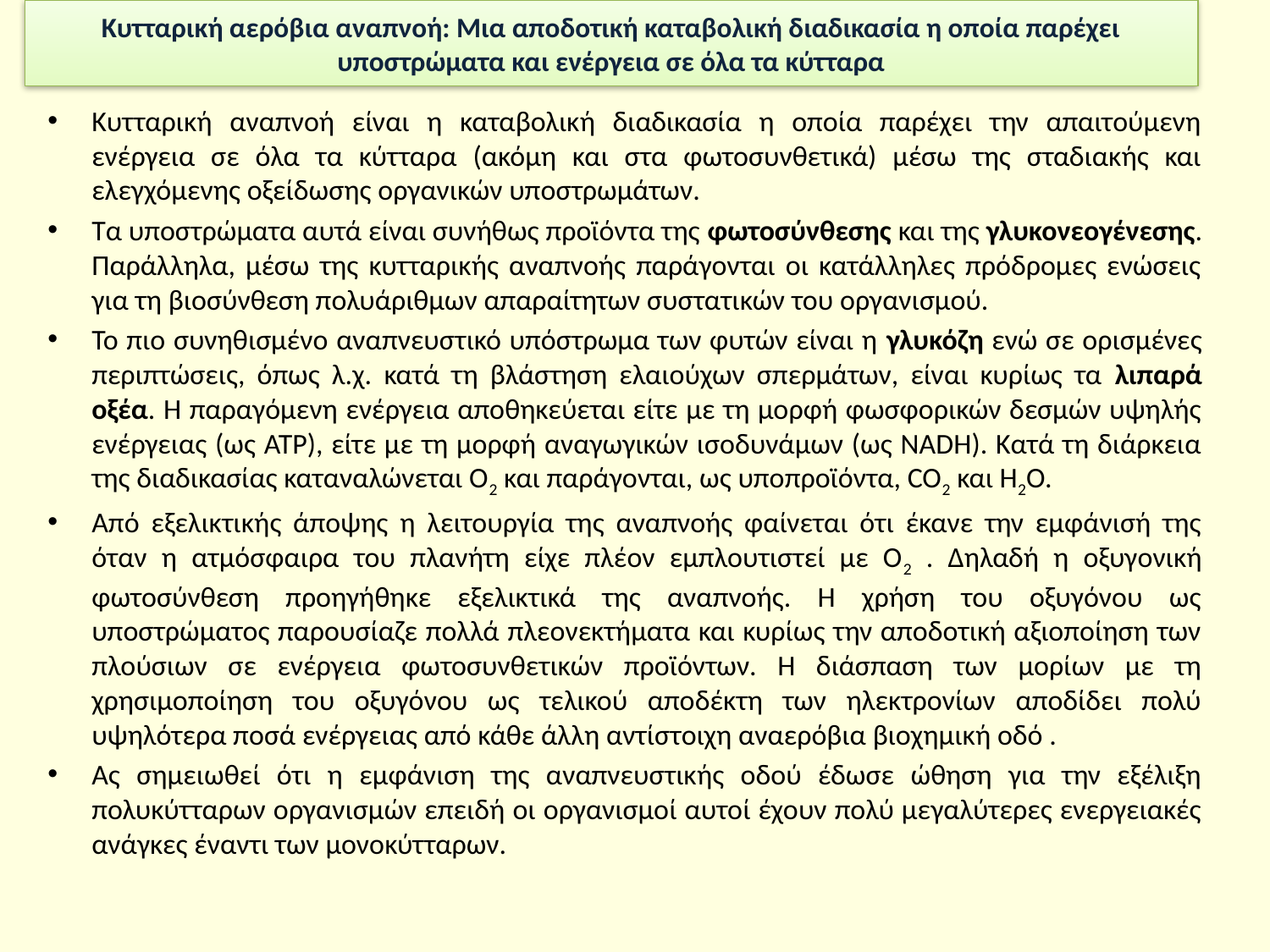

Κυτταρική αερόβια αναπνοή: Μια αποδοτική καταβολική διαδικασία η οποία παρέχει υποστρώματα και ενέργεια σε όλα τα κύτταρα
Κυτταρική αναπνοή είναι η καταβολική διαδικασία η οποία παρέχει την απαιτούμενη ενέργεια σε όλα τα κύτταρα (ακόμη και στα φωτοσυνθετικά) μέσω της σταδιακής και ελεγχόμενης οξείδωσης οργανικών υποστρωμάτων.
Τα υποστρώματα αυτά είναι συνήθως προϊόντα της φωτοσύνθεσης και της γλυκονεογένεσης. Παράλληλα, μέσω της κυτταρικής αναπνοής παράγονται οι κατάλληλες πρόδρομες ενώσεις για τη βιοσύνθεση πολυάριθμων απαραίτητων συστατικών του οργανισμού.
Το πιο συνηθισμένο αναπνευστικό υπόστρωμα των φυτών είναι η γλυκόζη ενώ σε ορισμένες περιπτώσεις, όπως λ.χ. κατά τη βλάστηση ελαιούχων σπερμάτων, είναι κυρίως τα λιπαρά οξέα. Η παραγόμενη ενέργεια αποθηκεύεται είτε με τη μορφή φωσφορικών δεσμών υψηλής ενέργειας (ως ΑΤΡ), είτε με τη μορφή αναγωγικών ισοδυνάμων (ως NADH). Κατά τη διάρκεια της διαδικασίας καταναλώνεται O2 και παράγονται, ως υποπροϊόντα, CO2 και Η2Ο.
Από εξελικτικής άποψης η λειτουργία της αναπνοής φαίνεται ότι έκανε την εμφάνισή της όταν η ατμόσφαιρα του πλανήτη είχε πλέον εμπλουτιστεί με Ο2 . Δηλαδή η οξυγονική φωτοσύνθεση προηγήθηκε εξελικτικά της αναπνοής. Η χρήση του οξυγόνου ως υποστρώματος παρουσίαζε πολλά πλεονεκτήματα και κυρίως την αποδοτική αξιοποίηση των πλούσιων σε ενέργεια φωτοσυνθετικών προϊόντων. Η διάσπαση των μορίων με τη χρησιμοποίηση του οξυγόνου ως τελικού αποδέκτη των ηλεκτρονίων αποδίδει πολύ υψηλότερα ποσά ενέργειας από κάθε άλλη αντίστοιχη αναερόβια βιοχημική οδό .
Ας σημειωθεί ότι η εμφάνιση της αναπνευστικής οδού έδωσε ώθηση για την εξέλιξη πολυκύτταρων οργανισμών επειδή οι οργανισμοί αυτοί έχουν πολύ μεγαλύτερες ενεργειακές ανάγκες έναντι των μονοκύτταρων.